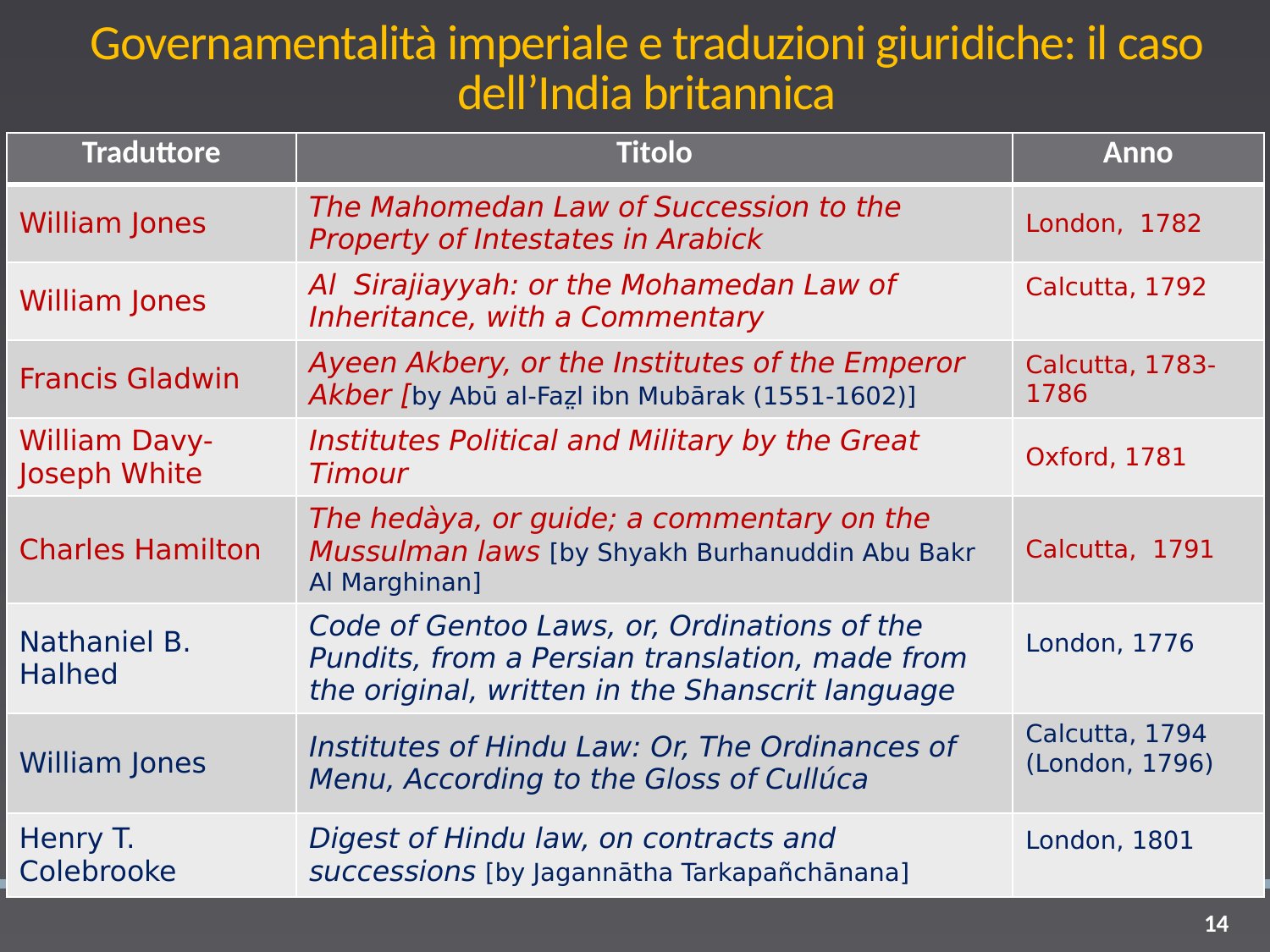

# Governamentalità imperiale e traduzioni giuridiche: il caso dell’India britannica
| Traduttore | Titolo | Anno |
| --- | --- | --- |
| William Jones | The Mahomedan Law of Succession to the Property of Intestates in Arabick | London, 1782 |
| William Jones | Al Sirajiayyah: or the Mohamedan Law of Inheritance, with a Commentary | Calcutta, 1792 |
| Francis Gladwin | Ayeen Akbery, or the Institutes of the Emperor Akber [by Abū al-Faz̤l ibn Mubārak (1551-1602)] | Calcutta, 1783-1786 |
| William Davy-Joseph White | Institutes Political and Military by the Great Timour | Oxford, 1781 |
| Charles Hamilton | The hedàya, or guide; a commentary on the Mussulman laws [by Shyakh Burhanuddin Abu Bakr Al Marghinan] | Calcutta, 1791 |
| Nathaniel B. Halhed | Code of Gentoo Laws, or, Ordinations of the Pundits, from a Persian translation, made from the original, written in the Shanscrit language | London, 1776 |
| William Jones | Institutes of Hindu Law: Or, The Ordinances of Menu, According to the Gloss of Cullúca | Calcutta, 1794 (London, 1796) |
| Henry T. Colebrooke | Digest of Hindu law, on contracts and successions [by Jagannātha Tarkapañchānana] | London, 1801 |

14